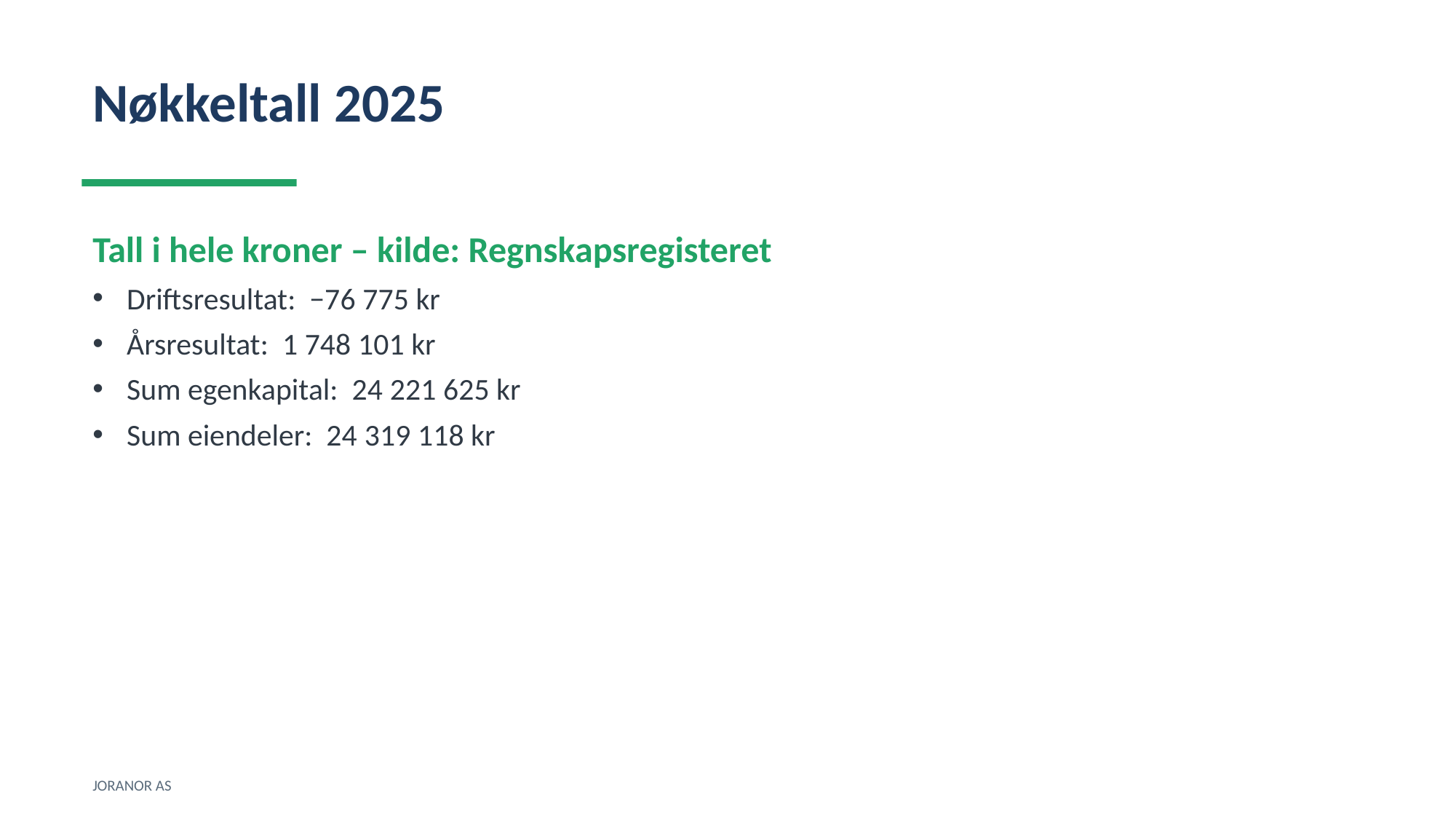

Nøkkeltall 2025

Tall i hele kroner – kilde: Regnskapsregisteret
Driftsresultat:  −76 775 kr
Årsresultat:  1 748 101 kr
Sum egenkapital:  24 221 625 kr
Sum eiendeler:  24 319 118 kr
JORANOR AS